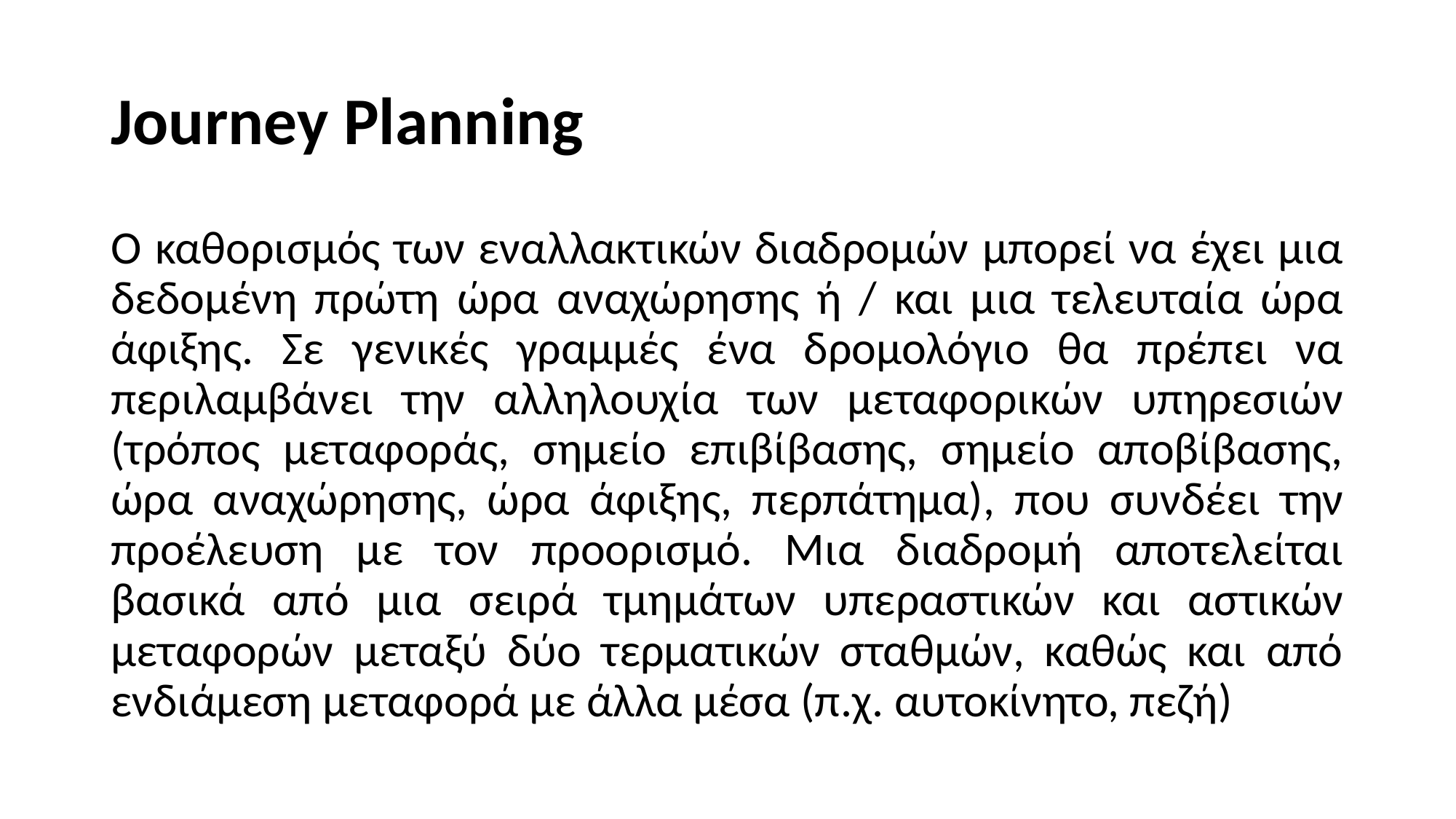

# Journey Planning
Ο καθορισμός των εναλλακτικών διαδρομών μπορεί να έχει μια δεδομένη πρώτη ώρα αναχώρησης ή / και μια τελευταία ώρα άφιξης. Σε γενικές γραμμές ένα δρομολόγιο θα πρέπει να περιλαμβάνει την αλληλουχία των μεταφορικών υπηρεσιών (τρόπος μεταφοράς, σημείο επιβίβασης, σημείο αποβίβασης, ώρα αναχώρησης, ώρα άφιξης, περπάτημα), που συνδέει την προέλευση με τον προορισμό. Μια διαδρομή αποτελείται βασικά από μια σειρά τμημάτων υπεραστικών και αστικών μεταφορών μεταξύ δύο τερματικών σταθμών, καθώς και από ενδιάμεση μεταφορά με άλλα μέσα (π.χ. αυτοκίνητο, πεζή)